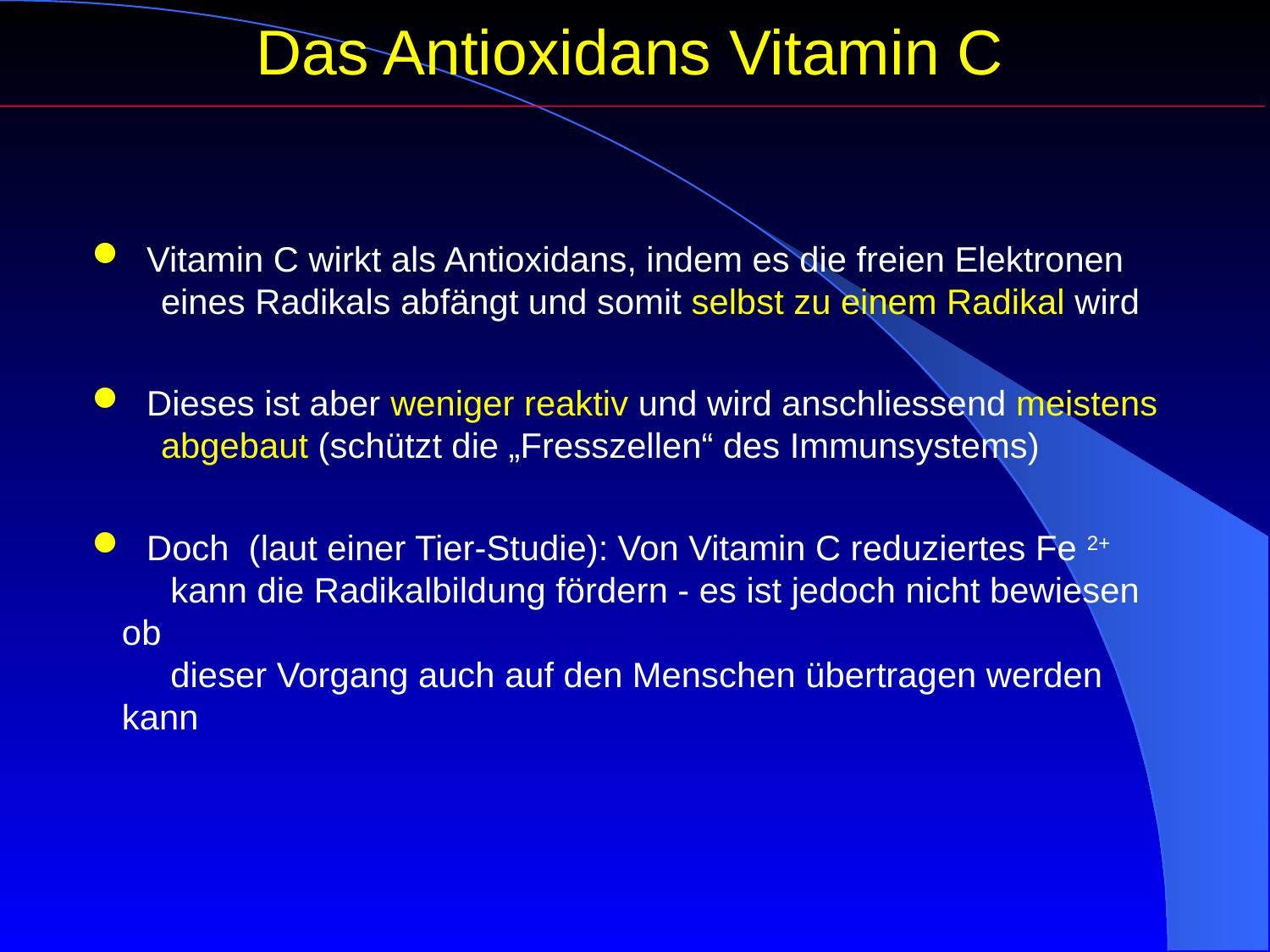

Das Antioxidans Vitamin C

  Vitamin C wirkt als Antioxidans, indem es die freien Elektronen
    eines Radikals abfängt und somit selbst zu einem Radikal wird
  Dieses ist aber weniger reaktiv und wird anschliessend meistens
    abgebaut (schützt die „Fresszellen“ des Immunsystems)
  Doch  (laut einer Tier-Studie): Von Vitamin C reduziertes Fe 2+
     kann die Radikalbildung fördern - es ist jedoch nicht bewiesen ob
     dieser Vorgang auch auf den Menschen übertragen werden kann